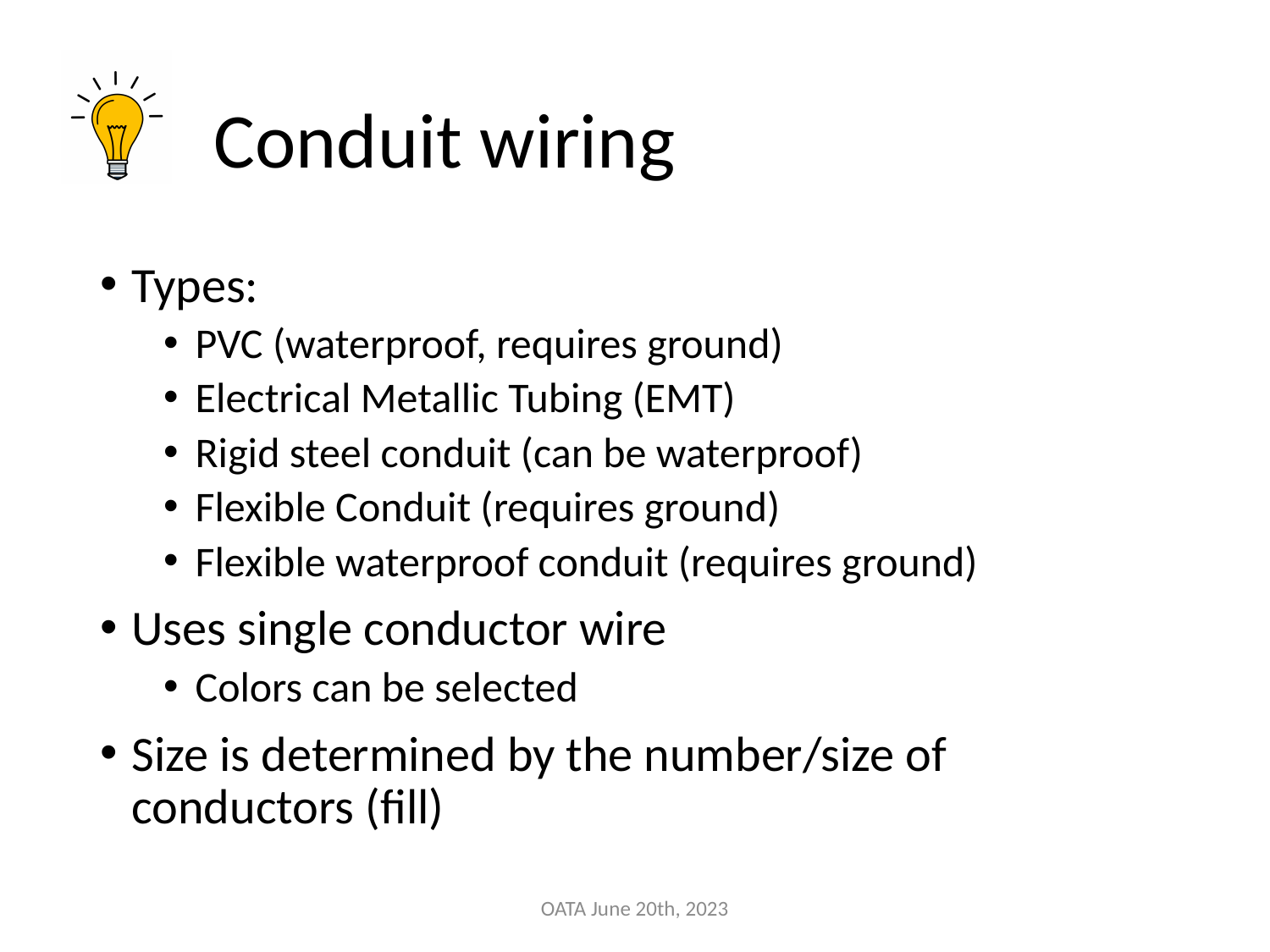

# Conduit wiring
Types:
PVC (waterproof, requires ground)
Electrical Metallic Tubing (EMT)
Rigid steel conduit (can be waterproof)
Flexible Conduit (requires ground)
Flexible waterproof conduit (requires ground)
Uses single conductor wire
Colors can be selected
Size is determined by the number/size of conductors (fill)
OATA June 20th, 2023